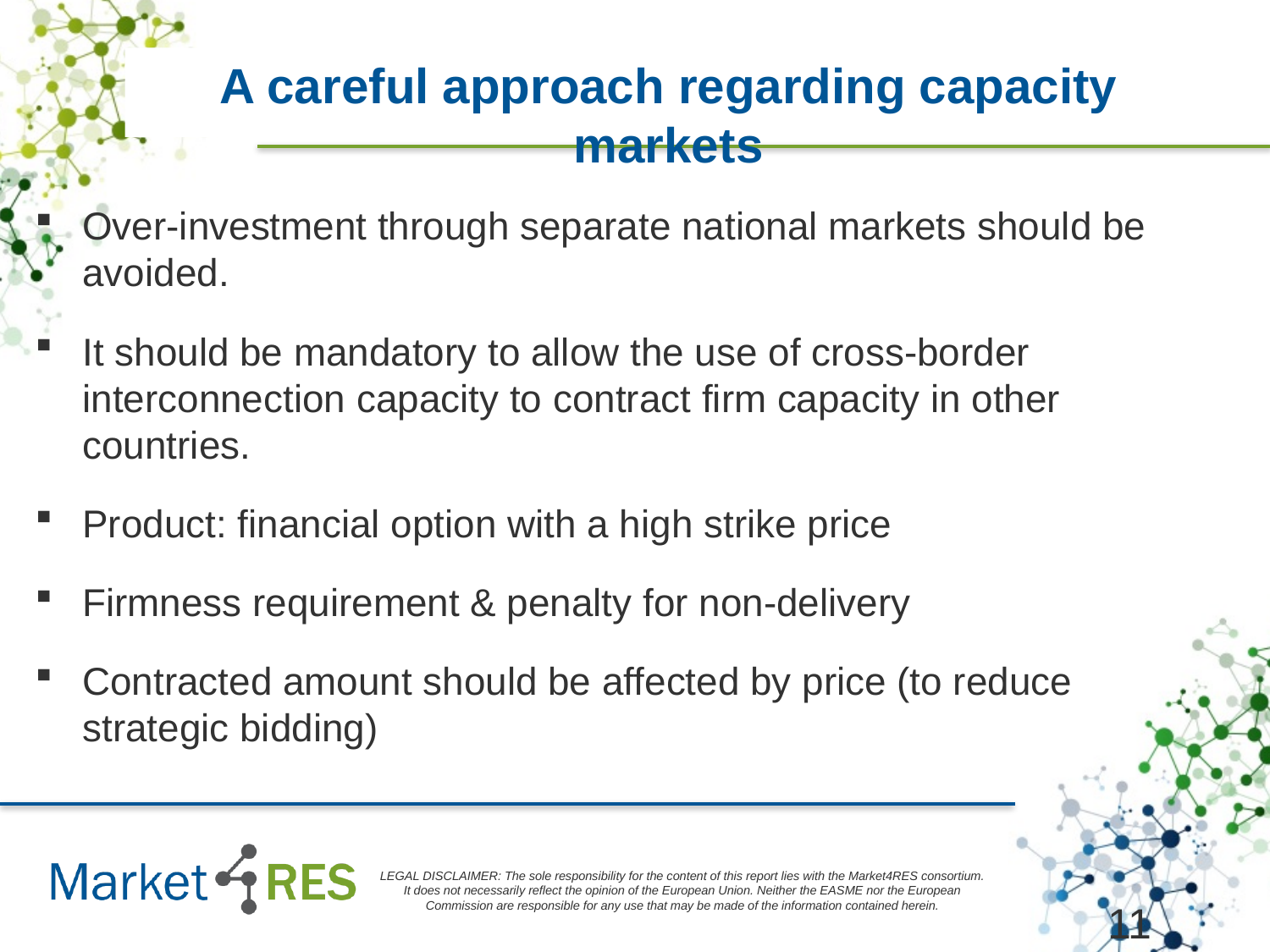

A careful approach regarding capacity markets

Over-investment through separate national markets should be avoided.

It should be mandatory to allow the use of cross-border interconnection capacity to contract firm capacity in other countries.

Product: financial option with a high strike price

Firmness requirement & penalty for non-delivery

Contracted amount should be affected by price (to reduce strategic bidding)
11